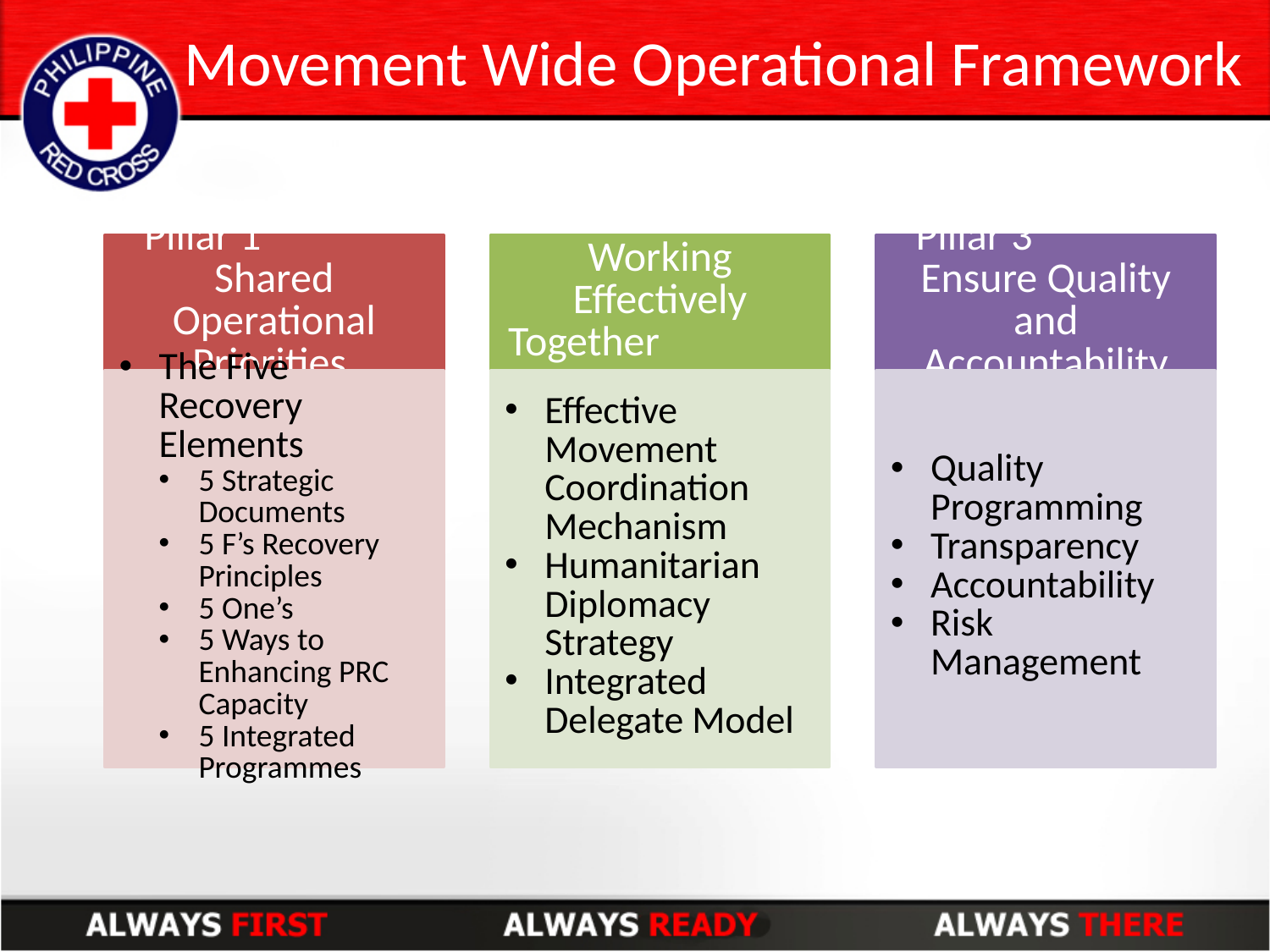

Movement Wide Operational Framework
Pillar 1                Shared Operational Priorities
The Five Recovery Elements
Pillar 2              Working Effectively Together
Effective Movement Coordination Mechanism
Pillar 3                Ensure Quality and Accountability
Quality Programming
Humanitarian Diplomacy Strategy
Integrated Delegate Model
Transparency
Accountability
Risk Management
5 F’s Recovery Principles
5 One’s
5 Ways to Enhancing PRC Capacity
5 Integrated Programmes
5 Strategic Documents